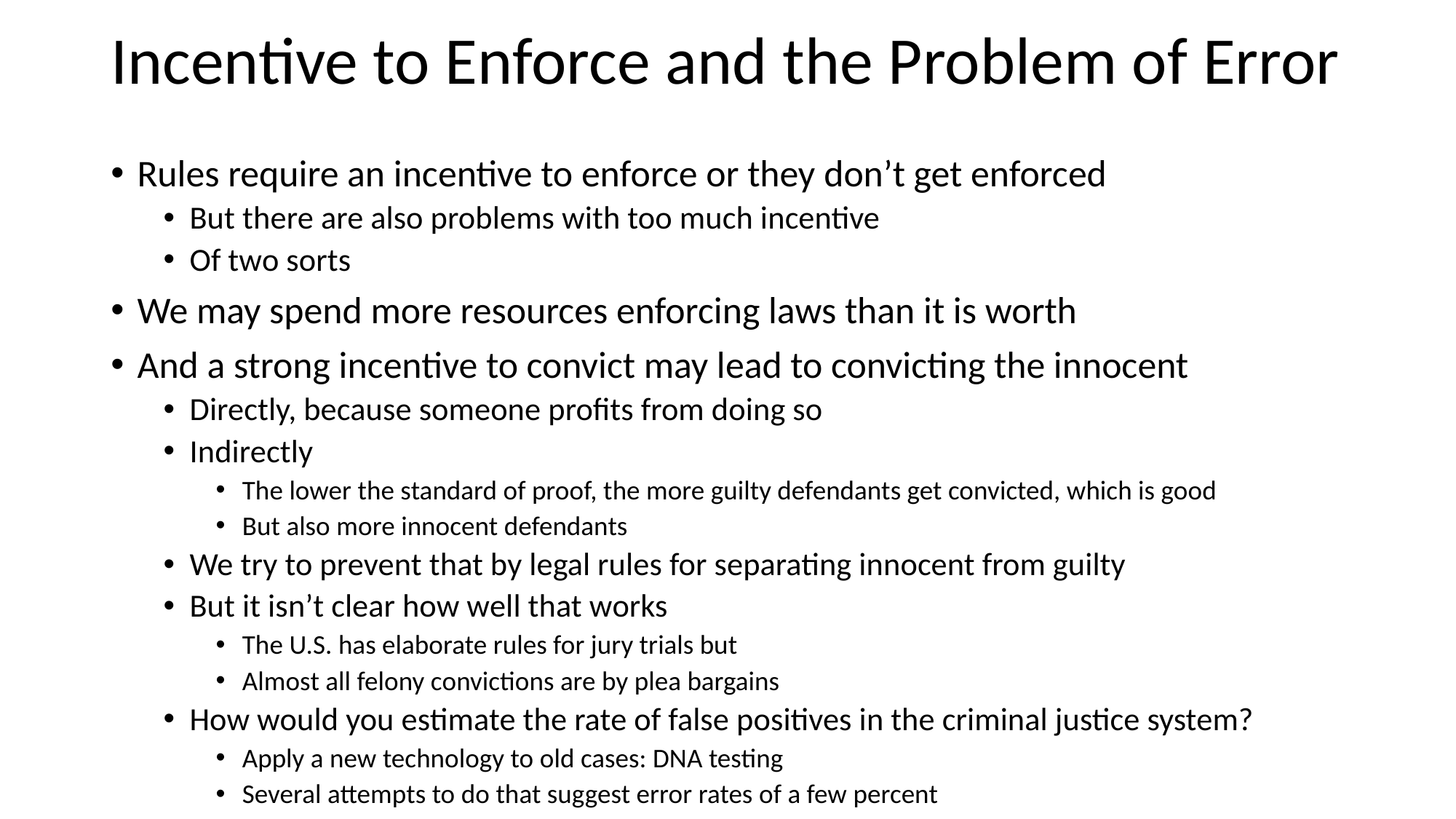

# Incentive to Enforce and the Problem of Error
Rules require an incentive to enforce or they don’t get enforced
But there are also problems with too much incentive
Of two sorts
We may spend more resources enforcing laws than it is worth
And a strong incentive to convict may lead to convicting the innocent
Directly, because someone profits from doing so
Indirectly
The lower the standard of proof, the more guilty defendants get convicted, which is good
But also more innocent defendants
We try to prevent that by legal rules for separating innocent from guilty
But it isn’t clear how well that works
The U.S. has elaborate rules for jury trials but
Almost all felony convictions are by plea bargains
How would you estimate the rate of false positives in the criminal justice system?
Apply a new technology to old cases: DNA testing
Several attempts to do that suggest error rates of a few percent